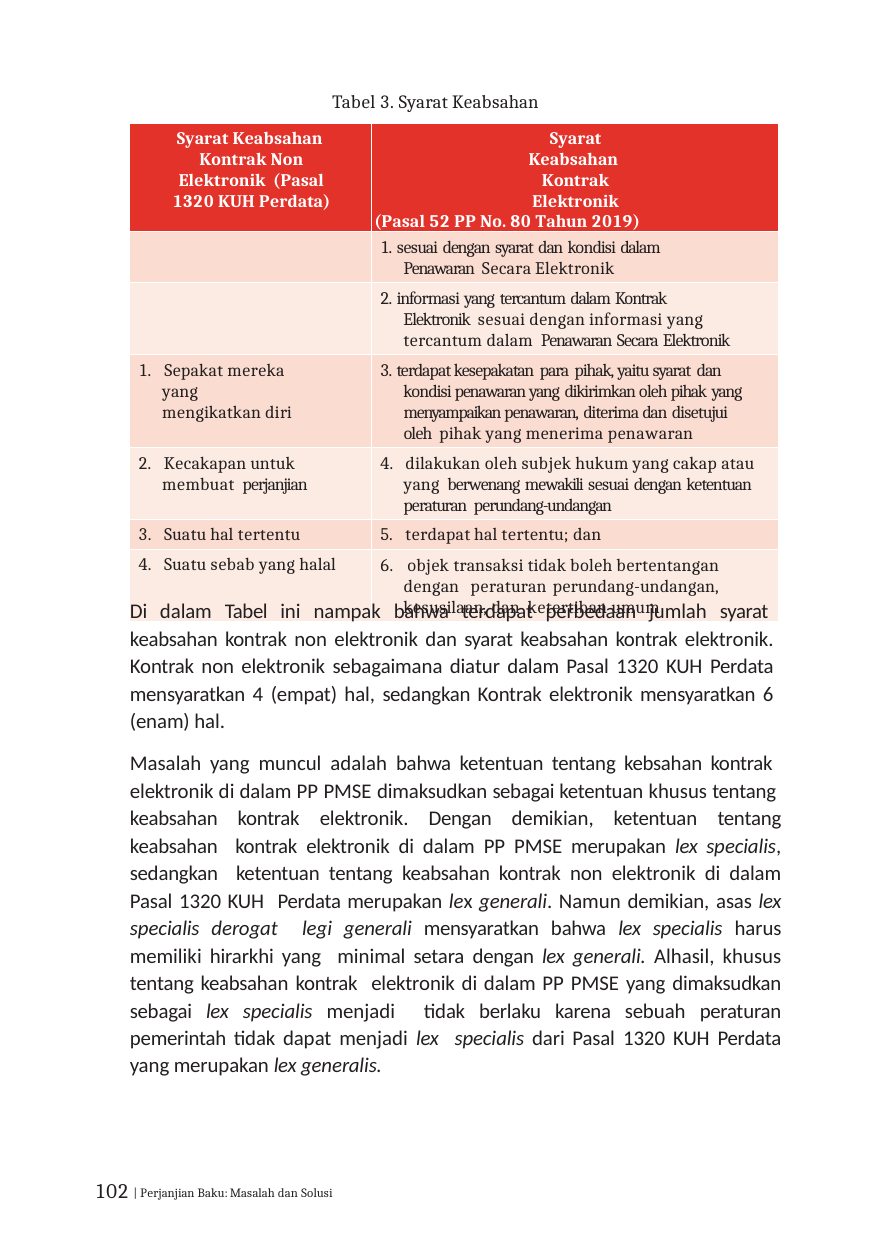

Tabel 3. Syarat Keabsahan
| Syarat Keabsahan Kontrak Non Elektronik (Pasal 1320 KUH Perdata) | Syarat Keabsahan Kontrak Elektronik (Pasal 52 PP No. 80 Tahun 2019) |
| --- | --- |
|  | 1. sesuai dengan syarat dan kondisi dalam Penawaran Secara Elektronik |
|  | 2. informasi yang tercantum dalam Kontrak Elektronik sesuai dengan informasi yang tercantum dalam Penawaran Secara Elektronik |
| 1. Sepakat mereka yang mengikatkan diri | 3. terdapat kesepakatan para pihak, yaitu syarat dan kondisi penawaran yang dikirimkan oleh pihak yang menyampaikan penawaran, diterima dan disetujui oleh pihak yang menerima penawaran |
| 2. Kecakapan untuk membuat perjanjian | 4. dilakukan oleh subjek hukum yang cakap atau yang berwenang mewakili sesuai dengan ketentuan peraturan perundang-undangan |
| 3. Suatu hal tertentu | 5. terdapat hal tertentu; dan |
| 4. Suatu sebab yang halal | 6. objek transaksi tidak boleh bertentangan dengan peraturan perundang-undangan, kesusilaan, dan ketertiban umum |
Di dalam Tabel ini nampak bahwa terdapat perbedaan jumlah syarat  keabsahan kontrak non elektronik dan syarat keabsahan kontrak elektronik.  Kontrak non elektronik sebagaimana diatur dalam Pasal 1320 KUH Perdata  mensyaratkan 4 (empat) hal, sedangkan Kontrak elektronik mensyaratkan 6  (enam) hal.
Masalah yang muncul adalah bahwa ketentuan tentang kebsahan kontrak  elektronik di dalam PP PMSE dimaksudkan sebagai ketentuan khusus tentang  keabsahan kontrak elektronik. Dengan demikian, ketentuan tentang keabsahan  kontrak elektronik di dalam PP PMSE merupakan lex specialis, sedangkan  ketentuan tentang keabsahan kontrak non elektronik di dalam Pasal 1320 KUH  Perdata merupakan lex generali. Namun demikian, asas lex specialis derogat  legi generali mensyaratkan bahwa lex specialis harus memiliki hirarkhi yang  minimal setara dengan lex generali. Alhasil, khusus tentang keabsahan kontrak  elektronik di dalam PP PMSE yang dimaksudkan sebagai lex specialis menjadi  tidak berlaku karena sebuah peraturan pemerintah tidak dapat menjadi lex  specialis dari Pasal 1320 KUH Perdata yang merupakan lex generalis.
102 | Perjanjian Baku: Masalah dan Solusi